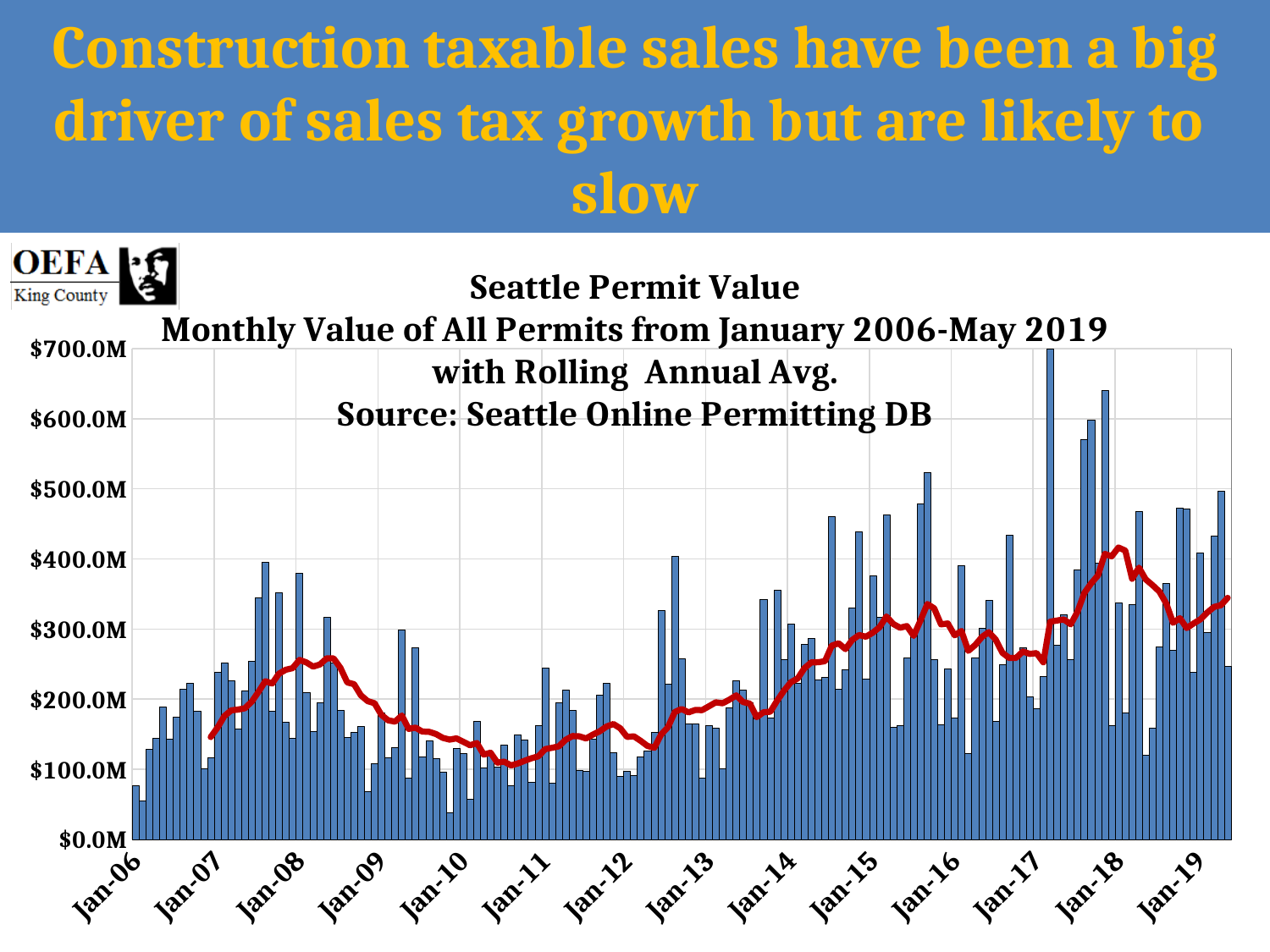

# Construction taxable sales have been a big driver of sales tax growth but are likely to  slow

### Chart: Seattle Permit Value
Monthly Value of All Permits from January 2006-May 2019 with Rolling  Annual Avg.
Source: Seattle Online Permitting DB

| Category |  |
|---|---|
| 38718 | 76573456.0 |
| 38749 | 55147755.0 |
| 38777 | 129148892.0 |
| 38808 | 143870029.0 |
| 38838 | 188901273.0 |
| 38869 | 143229231.0 |
| 38899 | 175025205.0 |
| 38930 | 213855353.0 |
| 38961 | 222949028.0 |
| 38991 | 183171266.0 |
| 39022 | 101276414.0 |
| 39052 | 117095870.0 |
| 39083 | 238484280.0 |
| 39114 | 252132492.0 |
| 39142 | 226635340.0 |
| 39173 | 157717589.0 |
| 39203 | 211824686.0 |
| 39234 | 254057750.0 |
| 39264 | 345225931.0 |
| 39295 | 395786352.0 |
| 39326 | 182984917.0 |
| 39356 | 352540644.0 |
| 39387 | 167456702.0 |
| 39417 | 144435924.0 |
| 39448 | 380256567.0 |
| 39479 | 209956715.0 |
| 39508 | 153880962.0 |
| 39539 | 194921607.0 |
| 39569 | 317057675.0 |
| 39600 | 251674442.0 |
| 39630 | 184534828.0 |
| 39661 | 145993004.0 |
| 39692 | 152606176.0 |
| 39722 | 161601210.0 |
| 39753 | 67830704.0 |
| 39783 | 108698745.5 |
| 39814 | 181122538.0 |
| 39845 | 116319289.0 |
| 39873 | 131499678.0 |
| 39904 | 299343901.0 |
| 39934 | 88156647.0 |
| 39965 | 273689415.0 |
| 39995 | 117331687.0 |
| 40026 | 141148406.0 |
| 40057 | 114920481.0 |
| 40087 | 96309448.03 |
| 40118 | 37995553.0 |
| 40148 | 129507286.0 |
| 40179 | 122730232.0 |
| 40210 | 57298957.0 |
| 40238 | 168958970.0 |
| 40269 | 102649765.0 |
| 40299 | 119797611.0 |
| 40330 | 103327902.0 |
| 40360 | 134332950.0 |
| 40391 | 76394028.0 |
| 40422 | 149288676.0 |
| 40452 | 141781709.0 |
| 40483 | 81253269.0 |
| 40513 | 162943292.0 |
| 40544 | 244699333.0 |
| 40575 | 80292918.0 |
| 40603 | 194855974.0 |
| 40634 | 213600348.0 |
| 40664 | 184542282.0 |
| 40695 | 98427722.0 |
| 40725 | 97634729.0 |
| 40756 | 143500967.0 |
| 40787 | 205715863.0 |
| 40817 | 222966349.0 |
| 40848 | 123785671.0 |
| 40878 | 90133047.0 |
| 40909 | 96756320.0 |
| 40940 | 91194072.0 |
| 40969 | 117131703.0 |
| 41000 | 126119020.0 |
| 41030 | 152915426.0 |
| 41061 | 326291424.0 |
| 41091 | 221646265.0 |
| 41122 | 404110019.0 |
| 41153 | 257627377.0 |
| 41183 | 164815145.0 |
| 41214 | 164400286.0 |
| 41244 | 87812036.0 |
| 41275 | 162508780.0 |
| 41306 | 159014948.0 |
| 41334 | 100516103.0 |
| 41365 | 187945211.0 |
| 41395 | 226448806.0 |
| 41426 | 212825489.0 |
| 41456 | 194609098.0 |
| 41487 | 172314156.0 |
| 41518 | 342116736.0 |
| 41548 | 173105363.0 |
| 41579 | 355286326.0 |
| 41609 | 256942679.0 |
| 41640 | 307443029.0 |
| 41671 | 222849496.0 |
| 41699 | 277941372.0 |
| 41730 | 287200421.0 |
| 41760 | 227491440.0 |
| 41791 | 230930798.0 |
| 41821 | 460580991.0 |
| 41852 | 214012839.0 |
| 41883 | 241469604.0 |
| 41913 | 330509583.0 |
| 41944 | 438724578.0 |
| 41974 | 228294121.0 |
| 42005 | 376248362.0 |
| 42036 | 316369259.0 |
| 42064 | 462524017.0 |
| 42095 | 159795997.0 |
| 42125 | 162387409.0 |
| 42156 | 259374992.0 |
| 42186 | 292719018.0 |
| 42217 | 478279153.0 |
| 42248 | 522964572.0 |
| 42278 | 256220405.0 |
| 42309 | 163987287.0 |
| 42339 | 243866462.0 |
| 42370 | 173415968.0 |
| 42401 | 390209384.0 |
| 42430 | 122274902.0 |
| 42461 | 258621567.0 |
| 42491 | 301387007.0 |
| 42522 | 341522157.0 |
| 42552 | 169029300.0 |
| 42583 | 248759139.0 |
| 42614 | 434008419.0 |
| 42644 | 257975707.0 |
| 42675 | 273380443.0 |
| 42705 | 202935186.0 |
| 42736 | 186992885.0 |
| 42767 | 232356317.0 |
| 42795 | 818625352.0 |
| 42826 | 277591979.0 |
| 42856 | 320945431.0 |
| 42887 | 257033154.0 |
| 42917 | 384420201.0 |
| 42948 | 570757768.0 |
| 42979 | 598881840.0 |
| 43009 | 394663822.0 |
| 43040 | 640593143.0 |
| 43070 | 161982418.0 |
| 43101 | 338050698.0 |
| 43132 | 180089498.0 |
| 43160 | 334928985.0 |
| 43191 | 468463797.0 |
| 43221 | 119698257.24000001 |
| 43252 | 158353537.42 |
| 43282 | 274729537.0 |
| 43313 | 364949951.21 |
| 43344 | 270288309.31 |
| 43374 | 473193792.32000005 |
| 43405 | 472098633.38 |
| 43435 | 238540426.73 |
| 43466 | 409016480.59 |
| 43497 | 295460284.41 |
| 43525 | 432605600.31 |
| 43556 | 496854462.6 |
| 43586 | 247052218.77 |